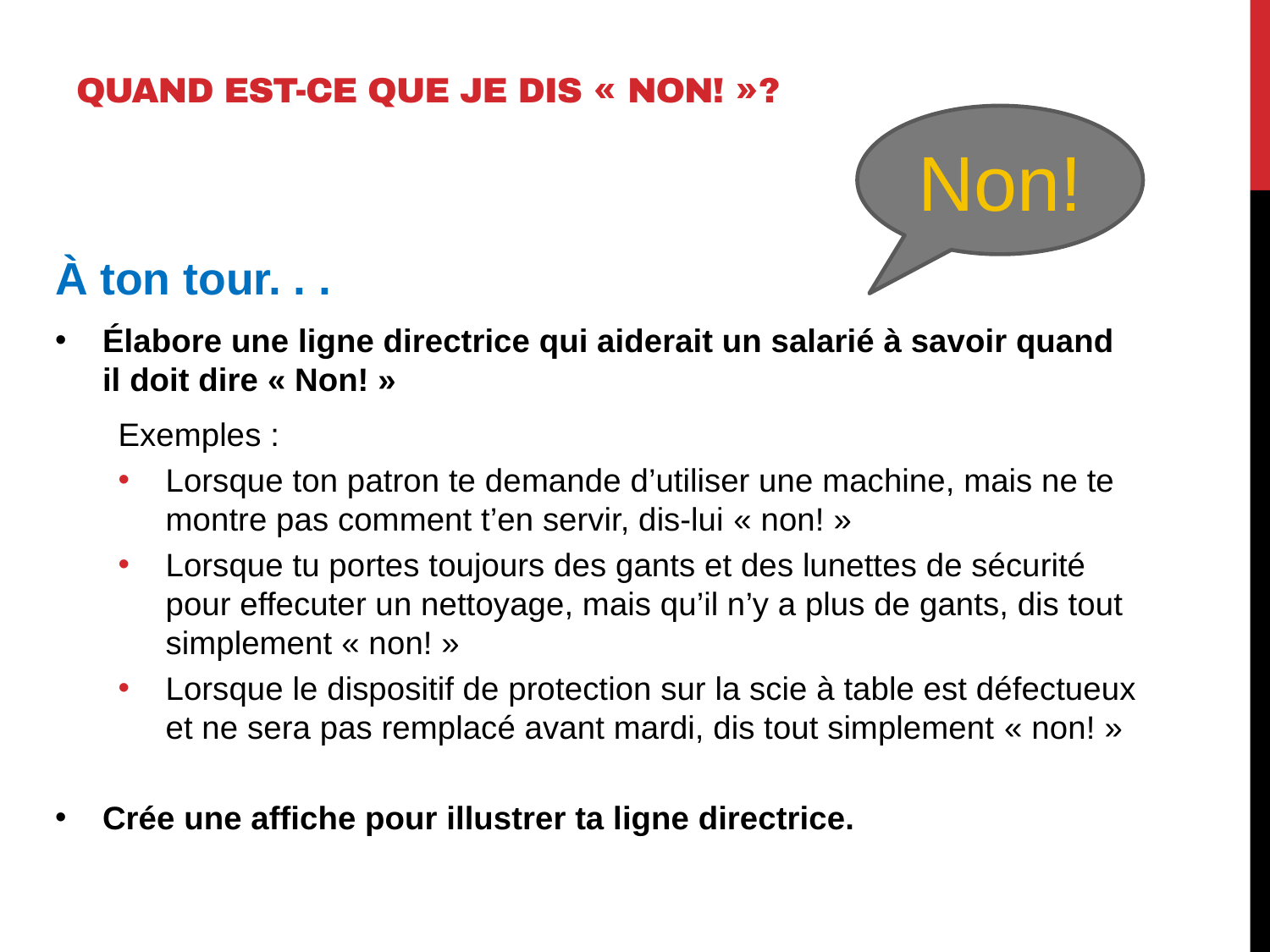

# QUAND EST-CE QUE JE DIS « NON! »?
Non!
À ton tour. . .
Élabore une ligne directrice qui aiderait un salarié à savoir quand il doit dire « Non! »
Exemples :
Lorsque ton patron te demande d’utiliser une machine, mais ne te montre pas comment t’en servir, dis-lui « non! »
Lorsque tu portes toujours des gants et des lunettes de sécurité pour effecuter un nettoyage, mais qu’il n’y a plus de gants, dis tout simplement « non! »
Lorsque le dispositif de protection sur la scie à table est défectueux et ne sera pas remplacé avant mardi, dis tout simplement « non! »

Crée une affiche pour illustrer ta ligne directrice.